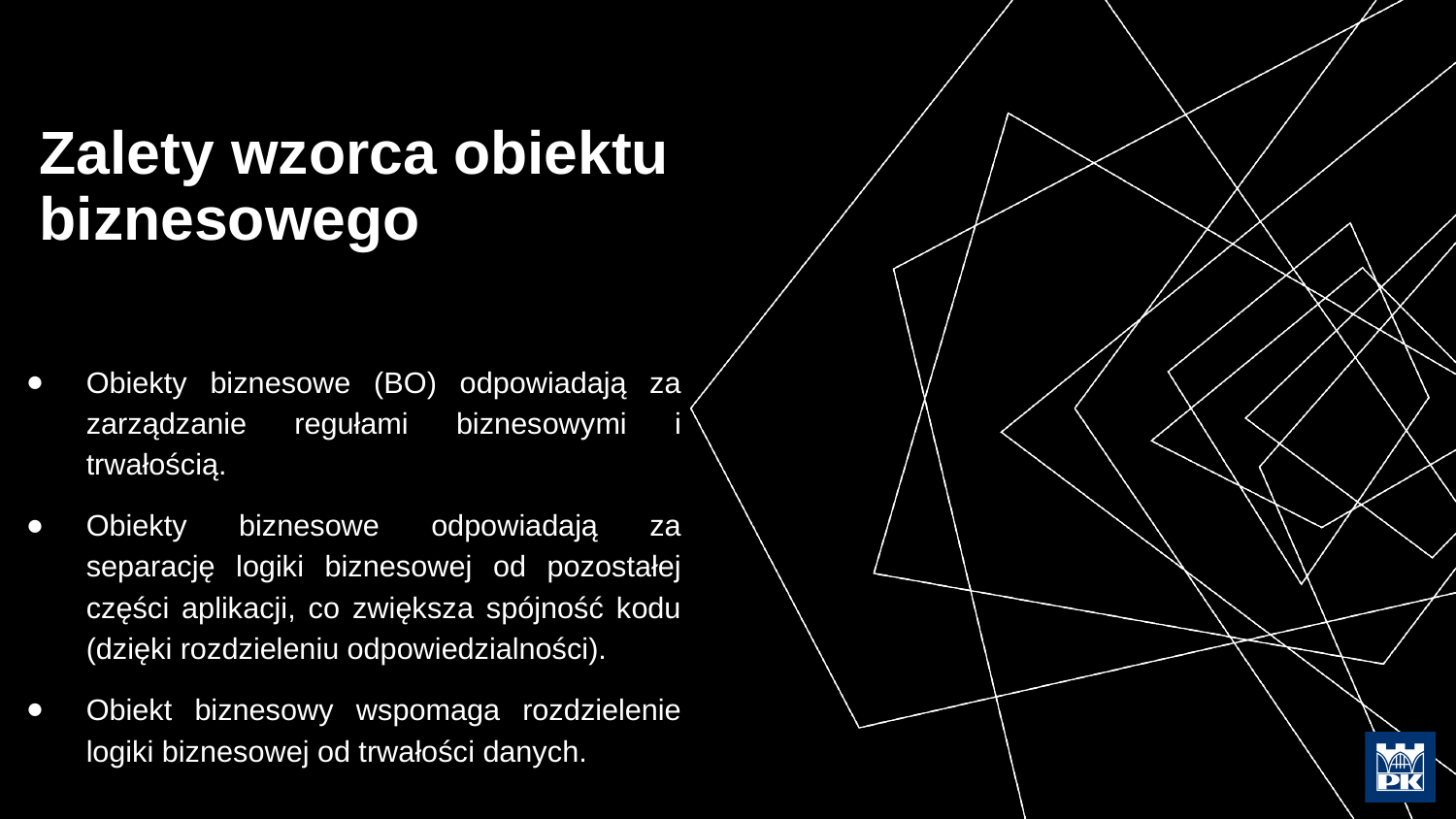

# Zalety wzorca obiektu biznesowego
Obiekty biznesowe (BO) odpowiadają za zarządzanie regułami biznesowymi i trwałością.
Obiekty biznesowe odpowiadają za separację logiki biznesowej od pozostałej części aplikacji, co zwiększa spójność kodu (dzięki rozdzieleniu odpowiedzialności).
Obiekt biznesowy wspomaga rozdzielenie logiki biznesowej od trwałości danych.